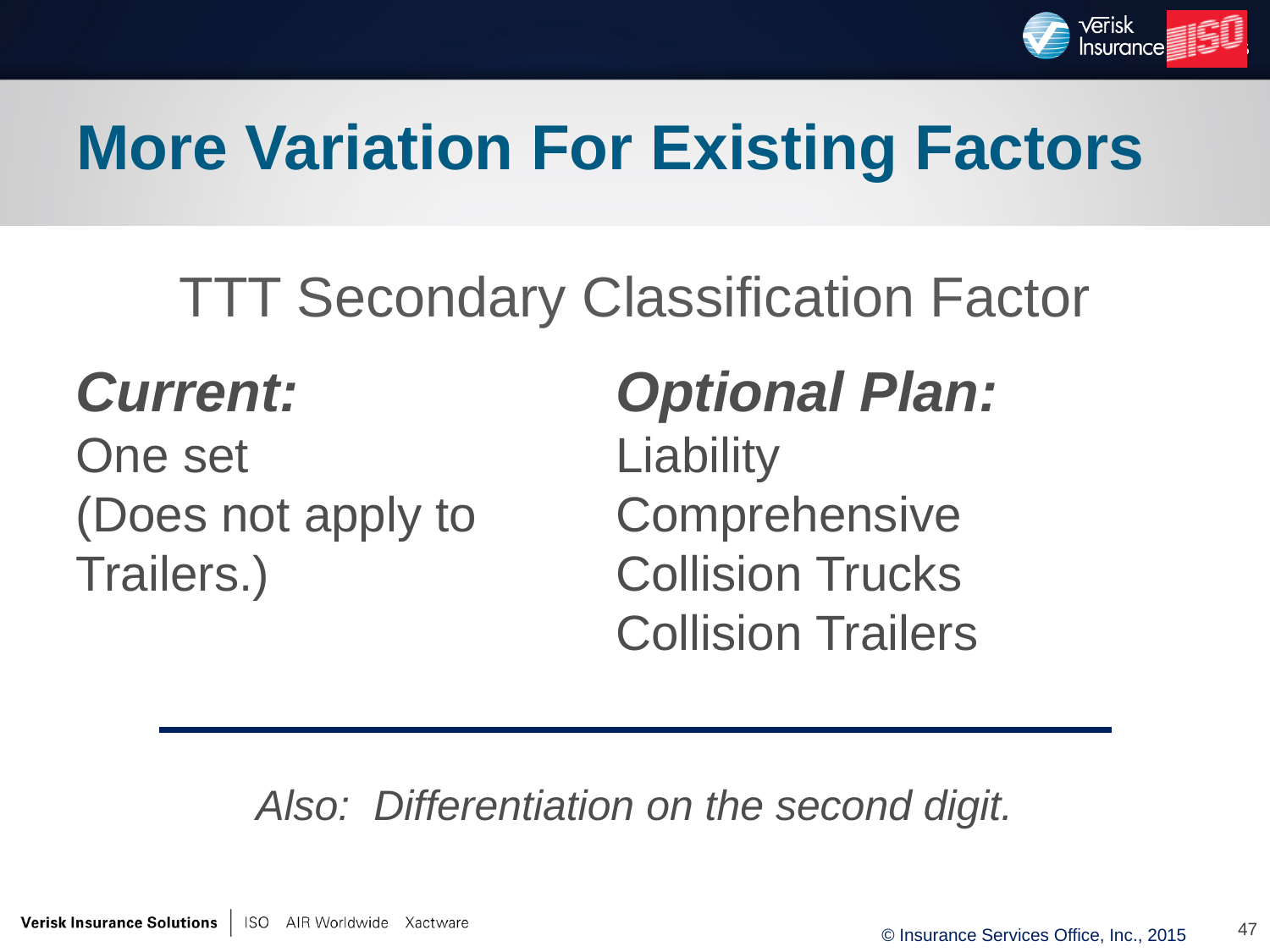

# More Variation For Existing Factors
TTT Secondary Classification Factor

Current:
One set
(Does not apply to Trailers.)

Optional Plan:
Liability
Comprehensive
Collision Trucks
Collision Trailers

Also:  Differentiation on the second digit.
47
© Insurance Services Office, Inc., 2015